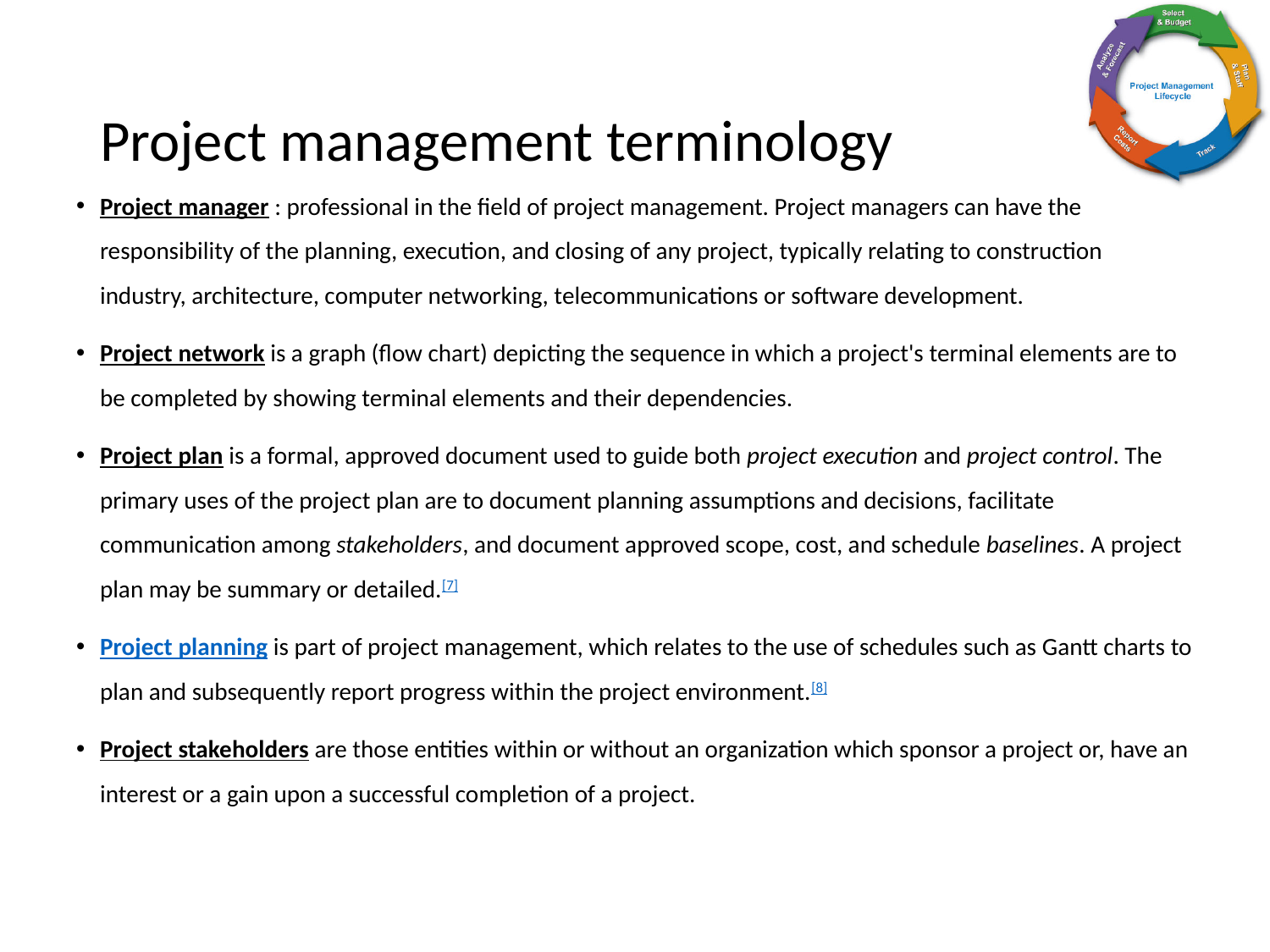

# Project management terminology
Project manager : professional in the field of project management. Project managers can have the responsibility of the planning, execution, and closing of any project, typically relating to construction industry, architecture, computer networking, telecommunications or software development.
Project network is a graph (flow chart) depicting the sequence in which a project's terminal elements are to be completed by showing terminal elements and their dependencies.
Project plan is a formal, approved document used to guide both project execution and project control. The primary uses of the project plan are to document planning assumptions and decisions, facilitate communication among stakeholders, and document approved scope, cost, and schedule baselines. A project plan may be summary or detailed.[7]
Project planning is part of project management, which relates to the use of schedules such as Gantt charts to plan and subsequently report progress within the project environment.[8]
Project stakeholders are those entities within or without an organization which sponsor a project or, have an interest or a gain upon a successful completion of a project.